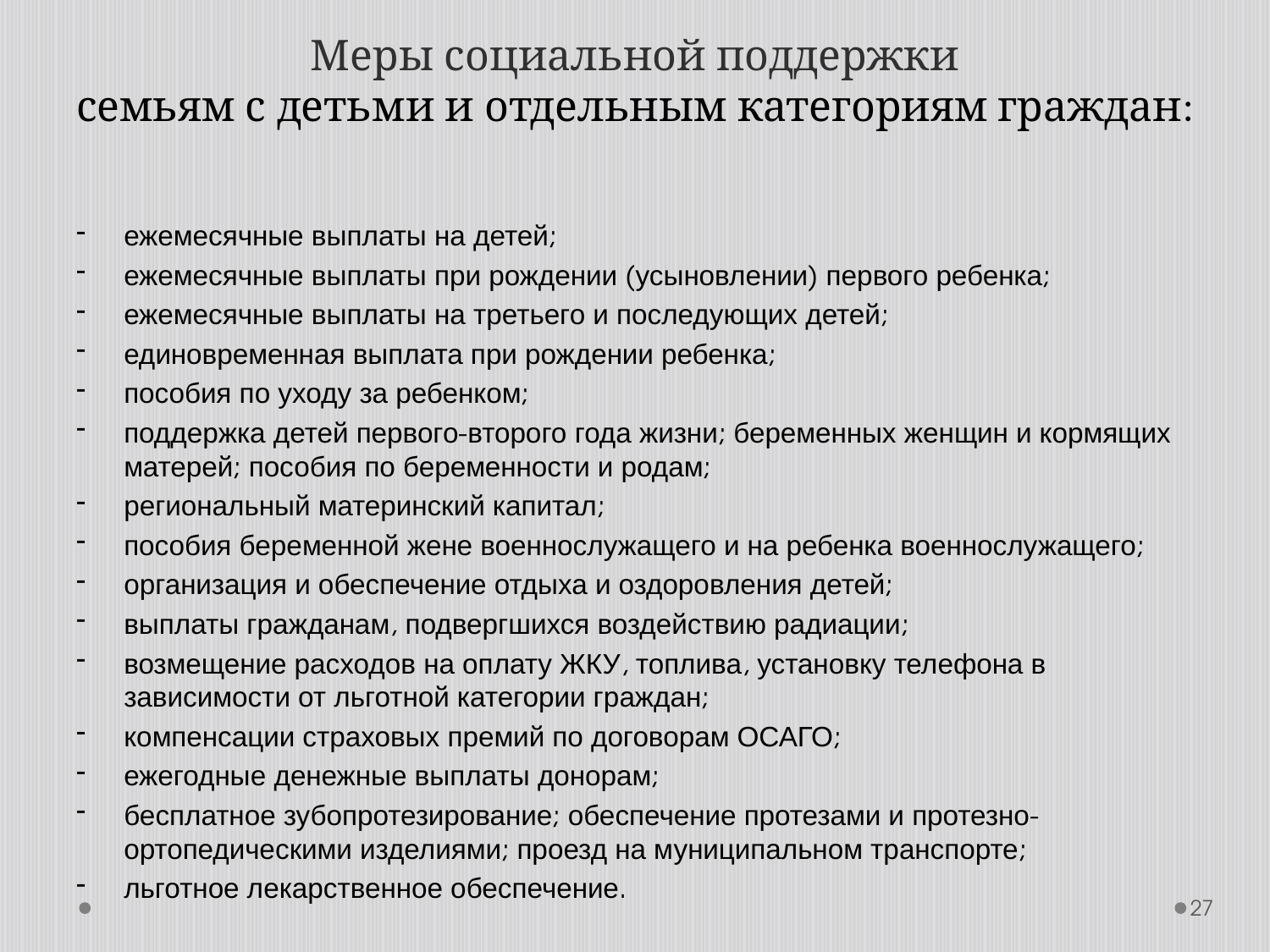

# Меры социальной поддержки семьям с детьми и отдельным категориям граждан:
ежемесячные выплаты на детей;
ежемесячные выплаты при рождении (усыновлении) первого ребенка;
ежемесячные выплаты на третьего и последующих детей;
единовременная выплата при рождении ребенка;
пособия по уходу за ребенком;
поддержка детей первого-второго года жизни; беременных женщин и кормящих матерей; пособия по беременности и родам;
региональный материнский капитал;
пособия беременной жене военнослужащего и на ребенка военнослужащего;
организация и обеспечение отдыха и оздоровления детей;
выплаты гражданам, подвергшихся воздействию радиации;
возмещение расходов на оплату ЖКУ, топлива, установку телефона в зависимости от льготной категории граждан;
компенсации страховых премий по договорам ОСАГО;
ежегодные денежные выплаты донорам;
бесплатное зубопротезирование; обеспечение протезами и протезно-ортопедическими изделиями; проезд на муниципальном транспорте;
льготное лекарственное обеспечение.

27